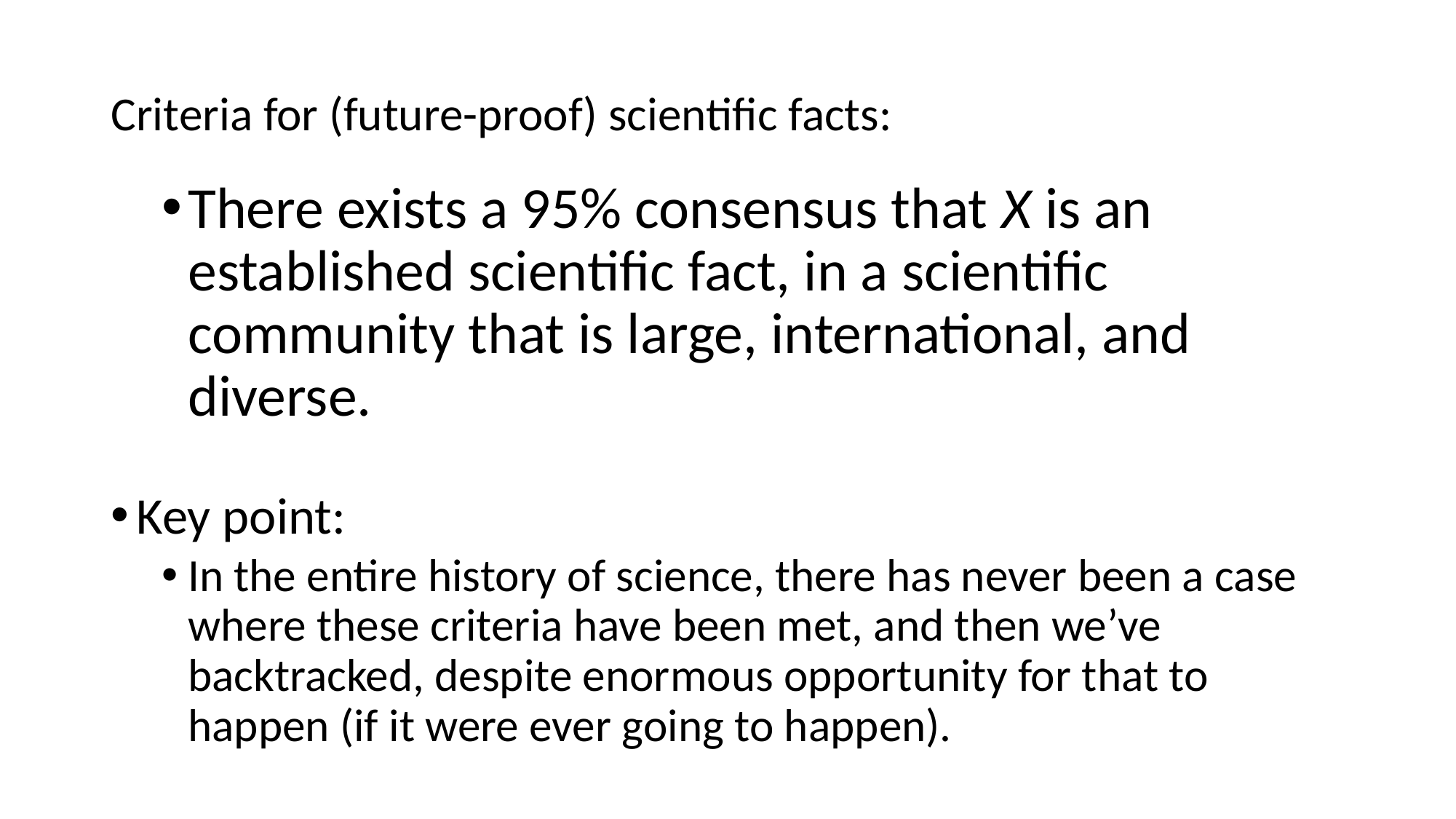

Criteria for (future-proof) scientific facts:

There exists a 95% consensus that X is an established scientific fact, in a scientific community that is large, international, and diverse.

Key point:
In the entire history of science, there has never been a case where these criteria have been met, and then we’ve backtracked, despite enormous opportunity for that to happen (if it were ever going to happen).